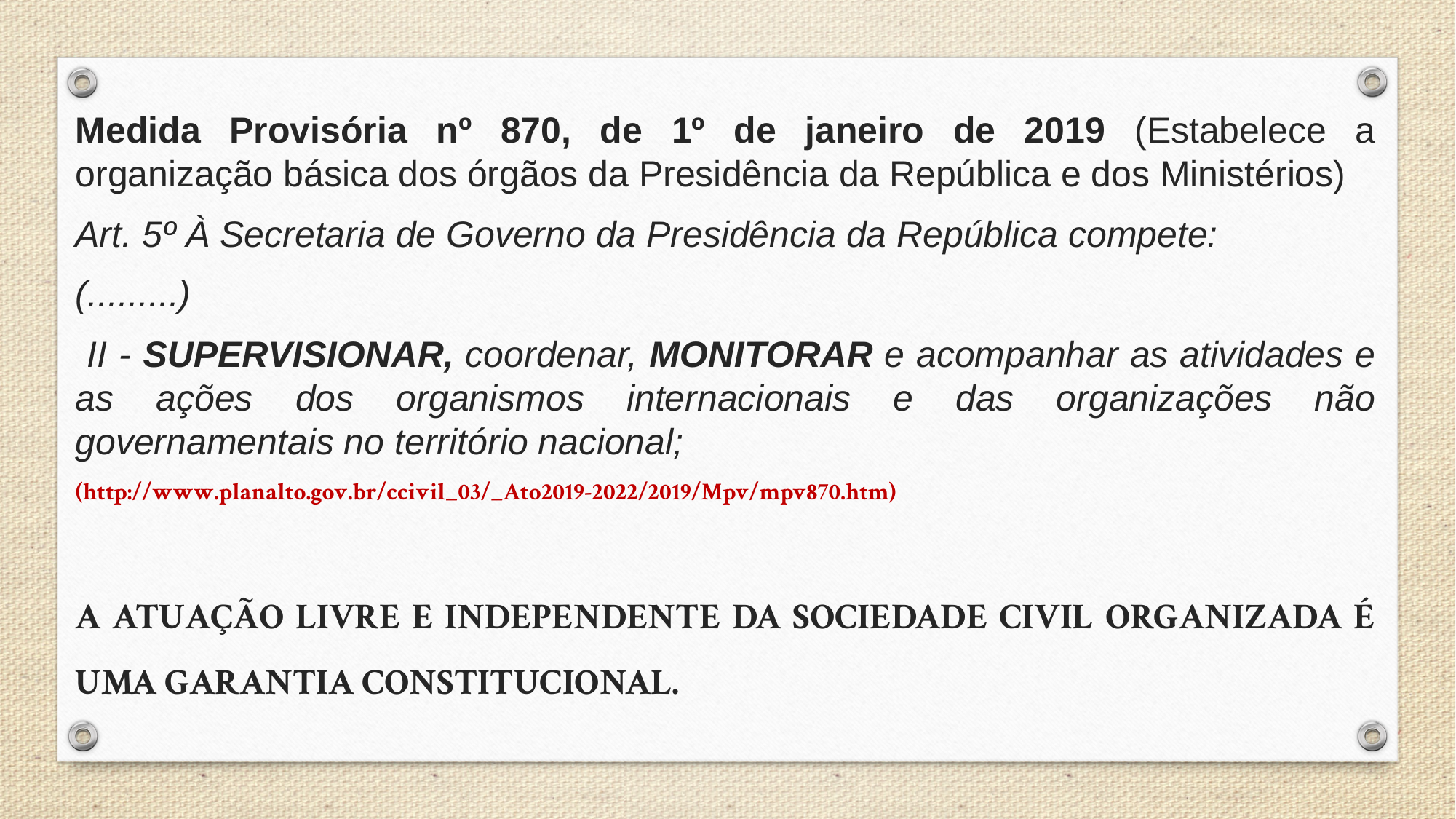

Medida Provisória nº 870, de 1º de janeiro de 2019 (Estabelece a organização básica dos órgãos da Presidência da República e dos Ministérios)
Art. 5º À Secretaria de Governo da Presidência da República compete:
(.........)
 II - SUPERVISIONAR, coordenar, MONITORAR e acompanhar as atividades e as ações dos organismos internacionais e das organizações não governamentais no território nacional;
(http://www.planalto.gov.br/ccivil_03/_Ato2019-2022/2019/Mpv/mpv870.htm)

A ATUAÇÃO LIVRE E INDEPENDENTE DA SOCIEDADE CIVIL ORGANIZADA É UMA GARANTIA CONSTITUCIONAL.